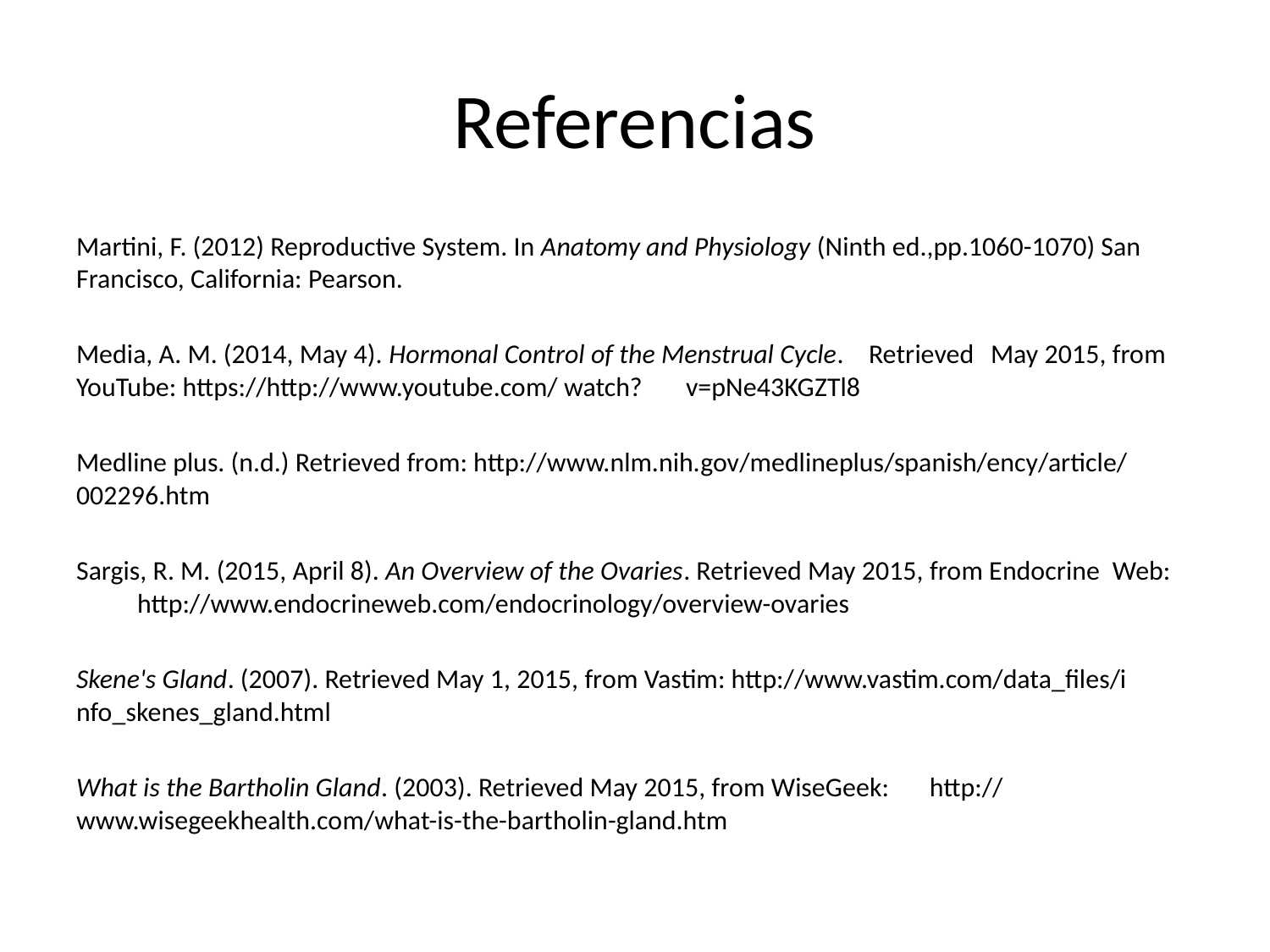

# Referencias
Martini, F. (2012) Reproductive System. In Anatomy and Physiology (Ninth ed.,pp.1060-1070) San 	Francisco, California: Pearson.

Media, A. M. (2014, May 4). Hormonal Control of the Menstrual Cycle. 	Retrieved 	May 2015, from 	YouTube: https://http://www.youtube.com/	watch?	v=pNe43KGZTl8

Medline plus. (n.d.) Retrieved from: http://www.nlm.nih.gov/medlineplus/spanish/ency/article/	002296.htm

Sargis, R. M. (2015, April 8). An Overview of the Ovaries. Retrieved May 2015, from Endocrine 	Web: 	http://www.endocrineweb.com/endocrinology/overview-ovaries

Skene's Gland. (2007). Retrieved May 1, 2015, from Vastim: http://www.vastim.com/data_files/i	nfo_skenes_gland.html

What is the Bartholin Gland. (2003). Retrieved May 2015, from WiseGeek: 	http://	www.wisegeekhealth.com/what-is-the-bartholin-gland.htm